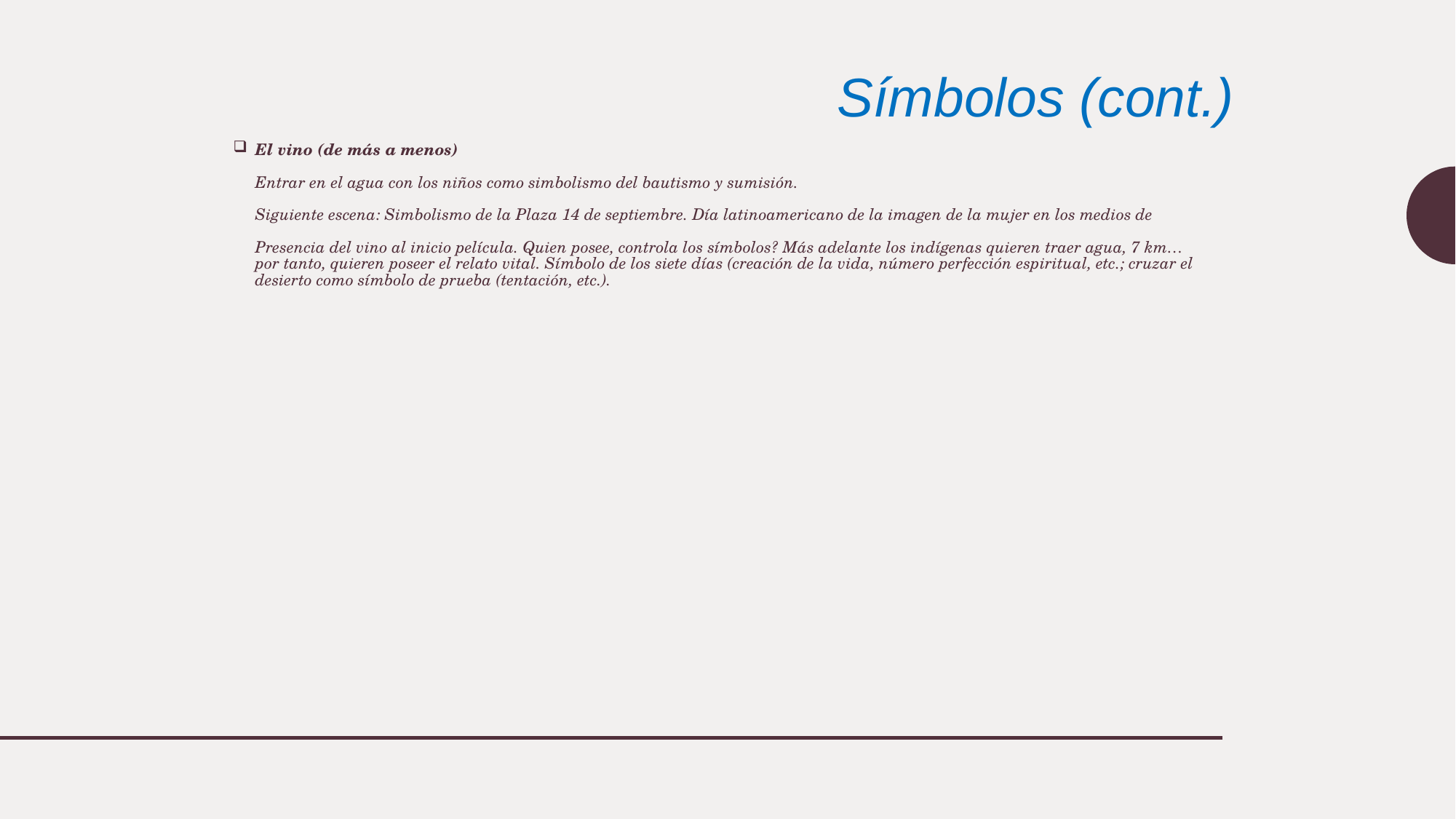

Símbolos (cont.)

# El vino (de más a menos) Entrar en el agua con los niños como simbolismo del bautismo y sumisión. Siguiente escena: Simbolismo de la Plaza 14 de septiembre. Día latinoamericano de la imagen de la mujer en los medios de Presencia del vino al inicio película. Quien posee, controla los símbolos? Más adelante los indígenas quieren traer agua, 7 km… por tanto, quieren poseer el relato vital. Símbolo de los siete días (creación de la vida, número perfección espiritual, etc.; cruzar el desierto como símbolo de prueba (tentación, etc.).